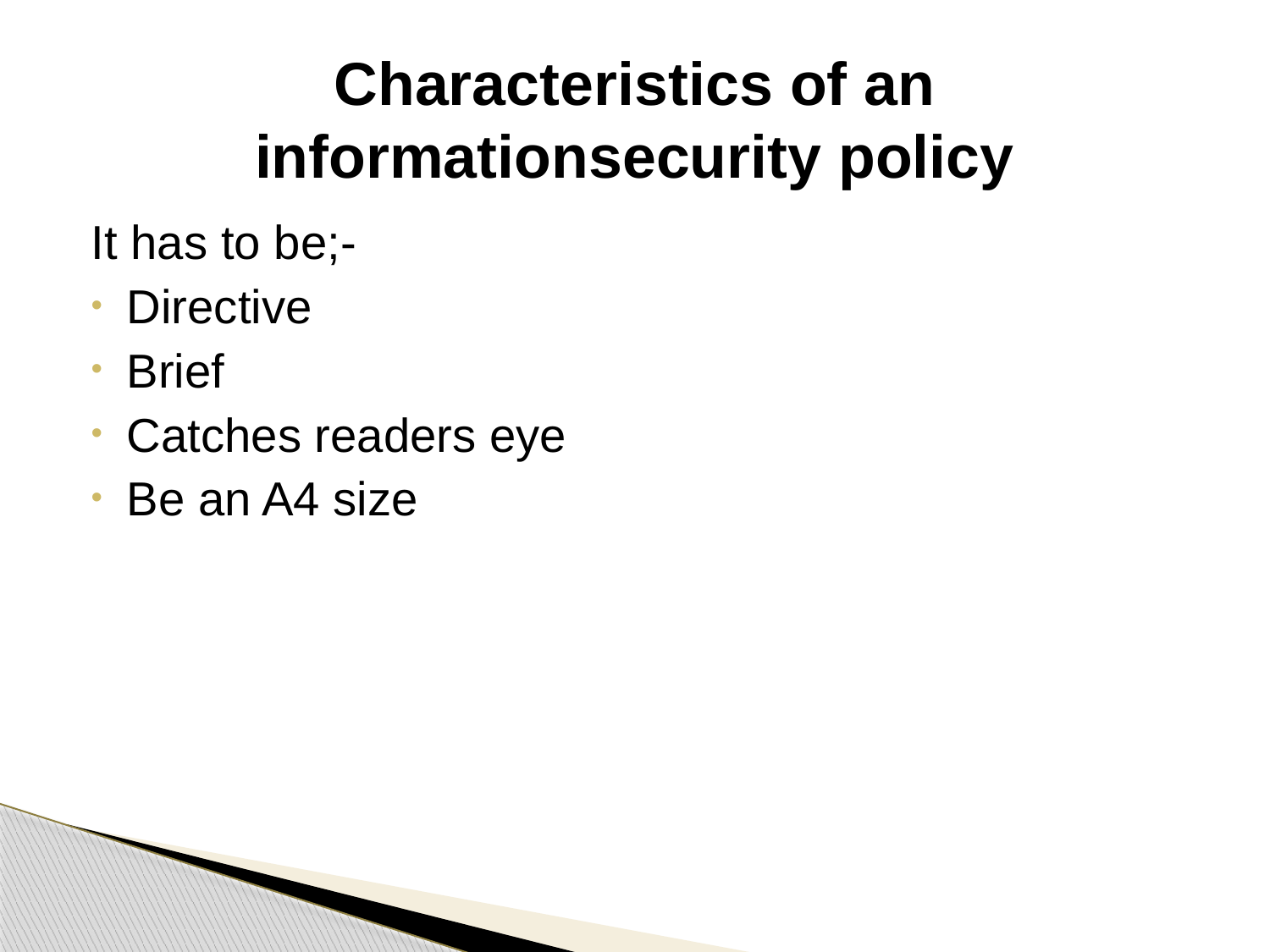

# Characteristics of an informationsecurity policy
It has to be;-
Directive
Brief
Catches readers eye
Be an A4 size